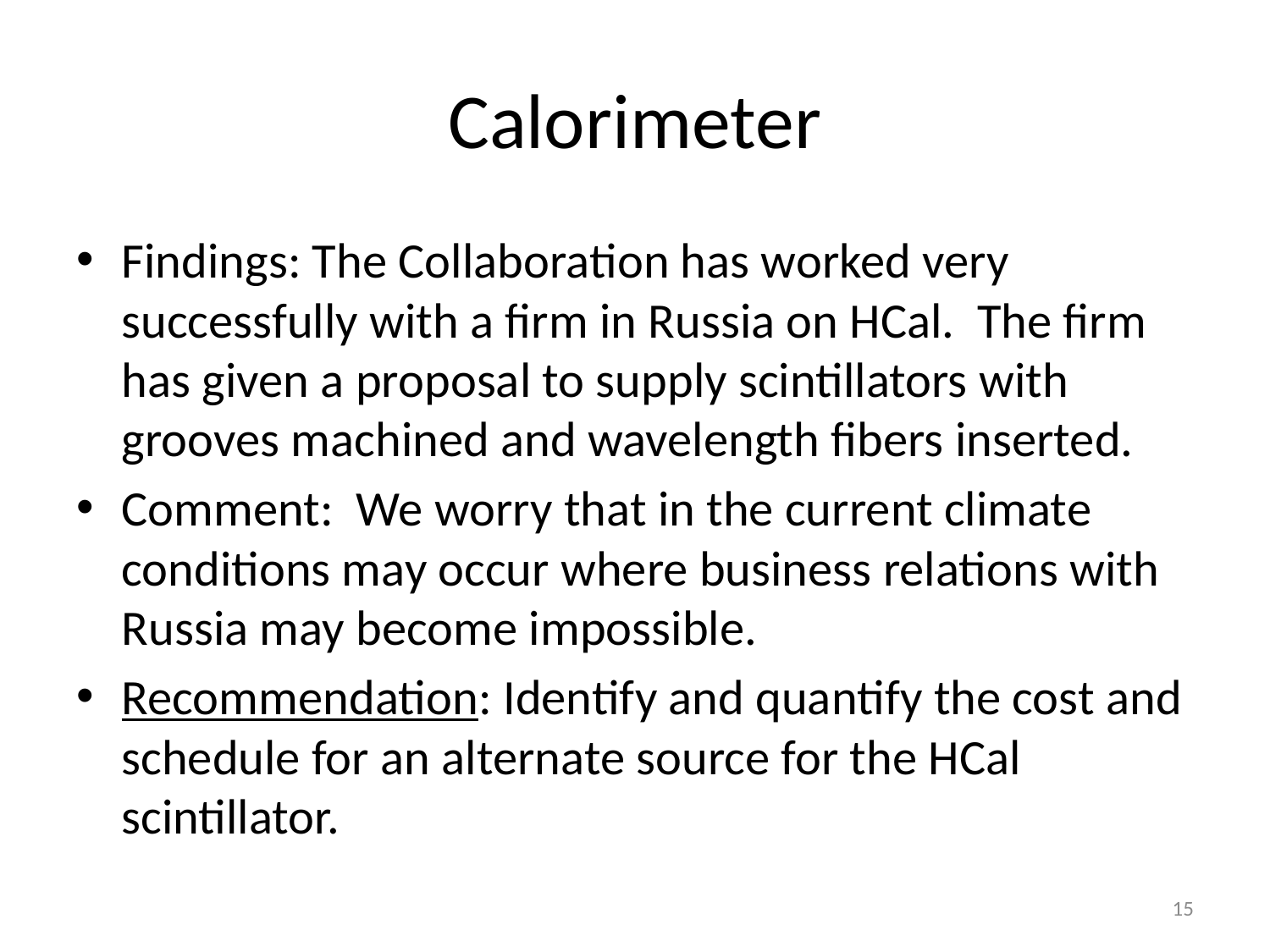

# Calorimeter
Findings: The Collaboration has worked very successfully with a firm in Russia on HCal.  The firm has given a proposal to supply scintillators with grooves machined and wavelength fibers inserted.
Comment:  We worry that in the current climate conditions may occur where business relations with Russia may become impossible.
Recommendation: Identify and quantify the cost and schedule for an alternate source for the HCal scintillator.
15